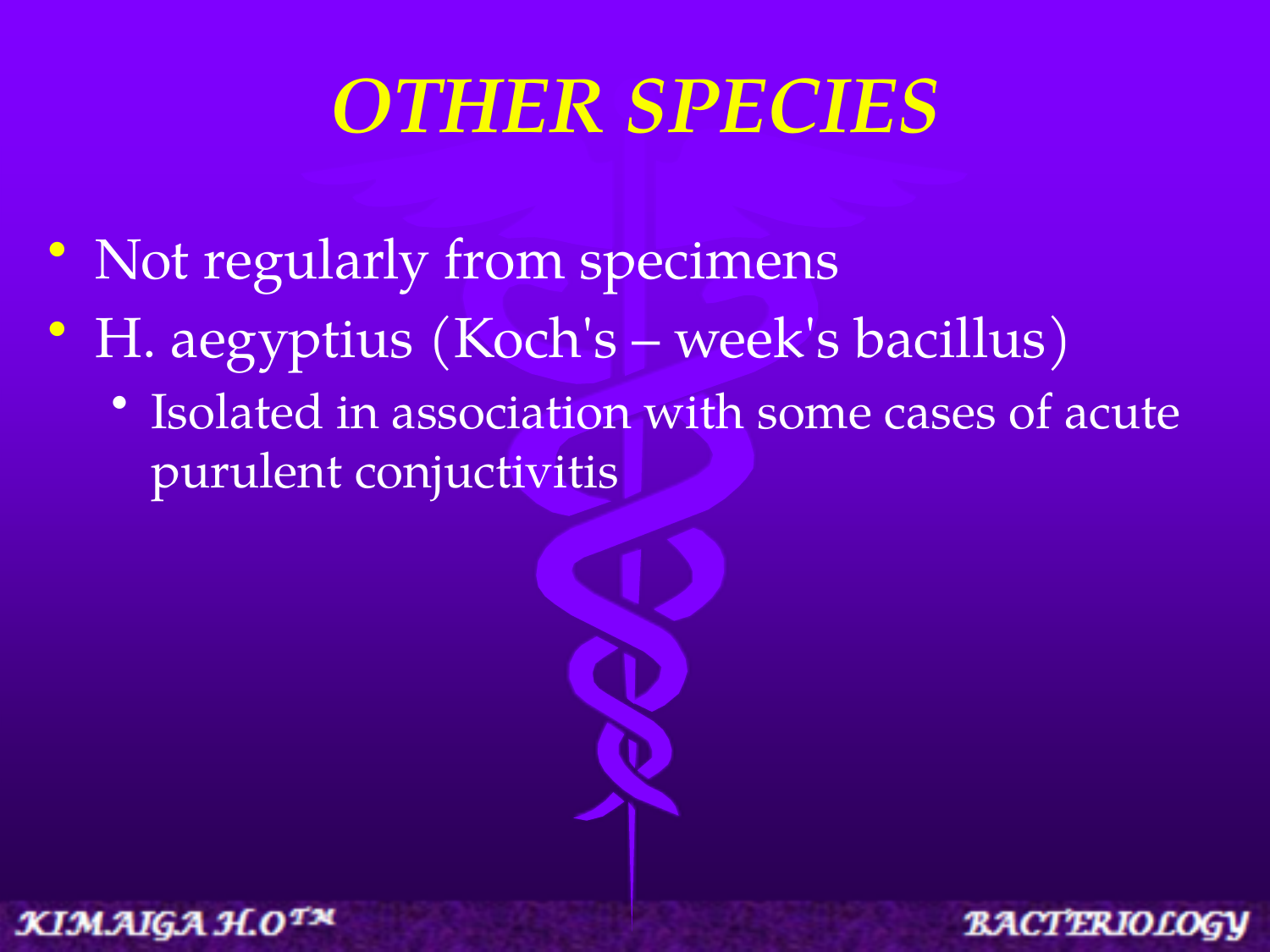

# OTHER SPECIES
Not regularly from specimens
H. aegyptius (Koch's – week's bacillus)
Isolated in association with some cases of acute purulent conjuctivitis